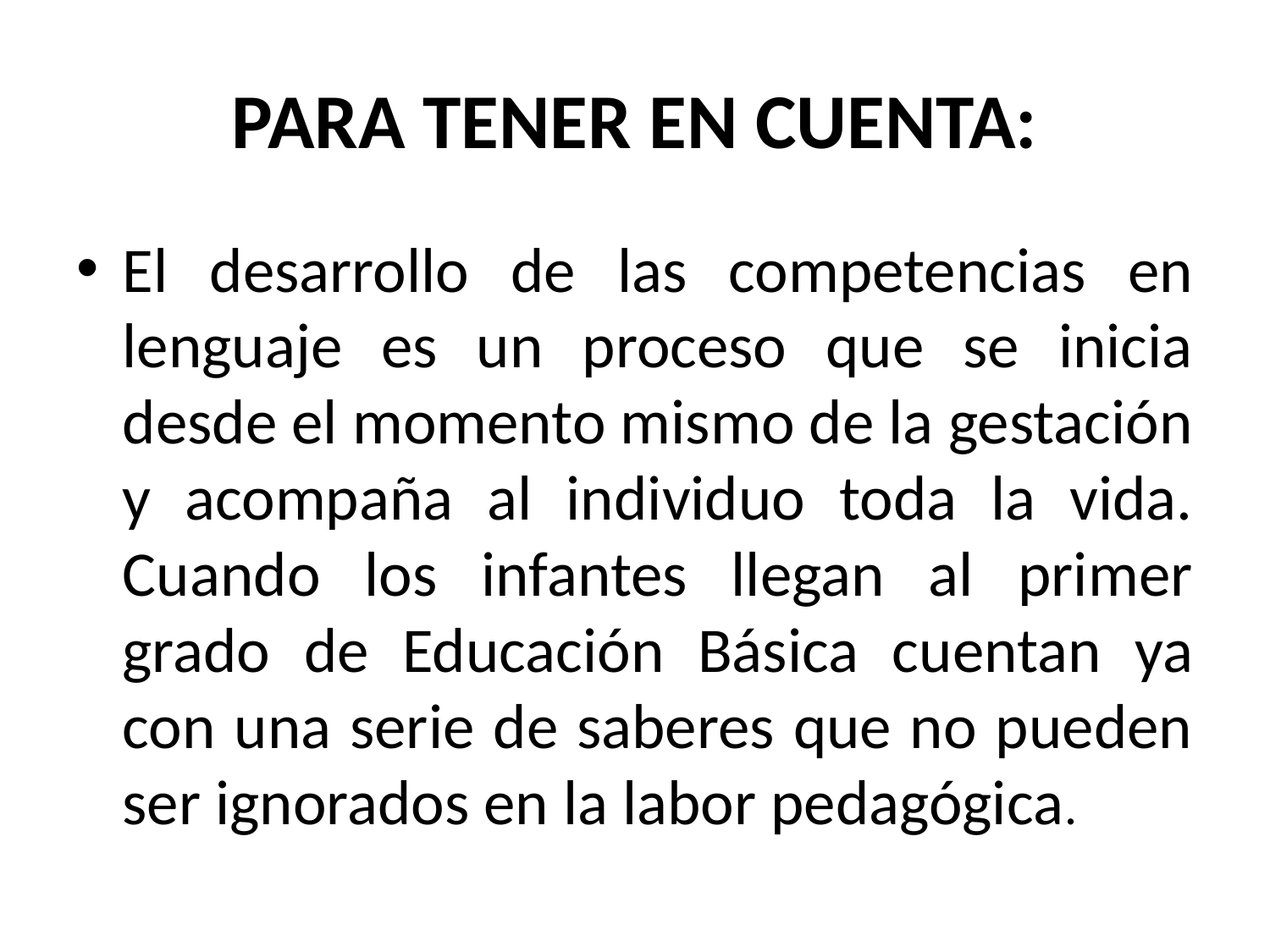

# PARA TENER EN CUENTA:
El desarrollo de las competencias en lenguaje es un proceso que se inicia desde el momento mismo de la gestación y acompaña al individuo toda la vida. Cuando los infantes llegan al primer grado de Educación Básica cuentan ya con una serie de saberes que no pueden ser ignorados en la labor pedagógica.